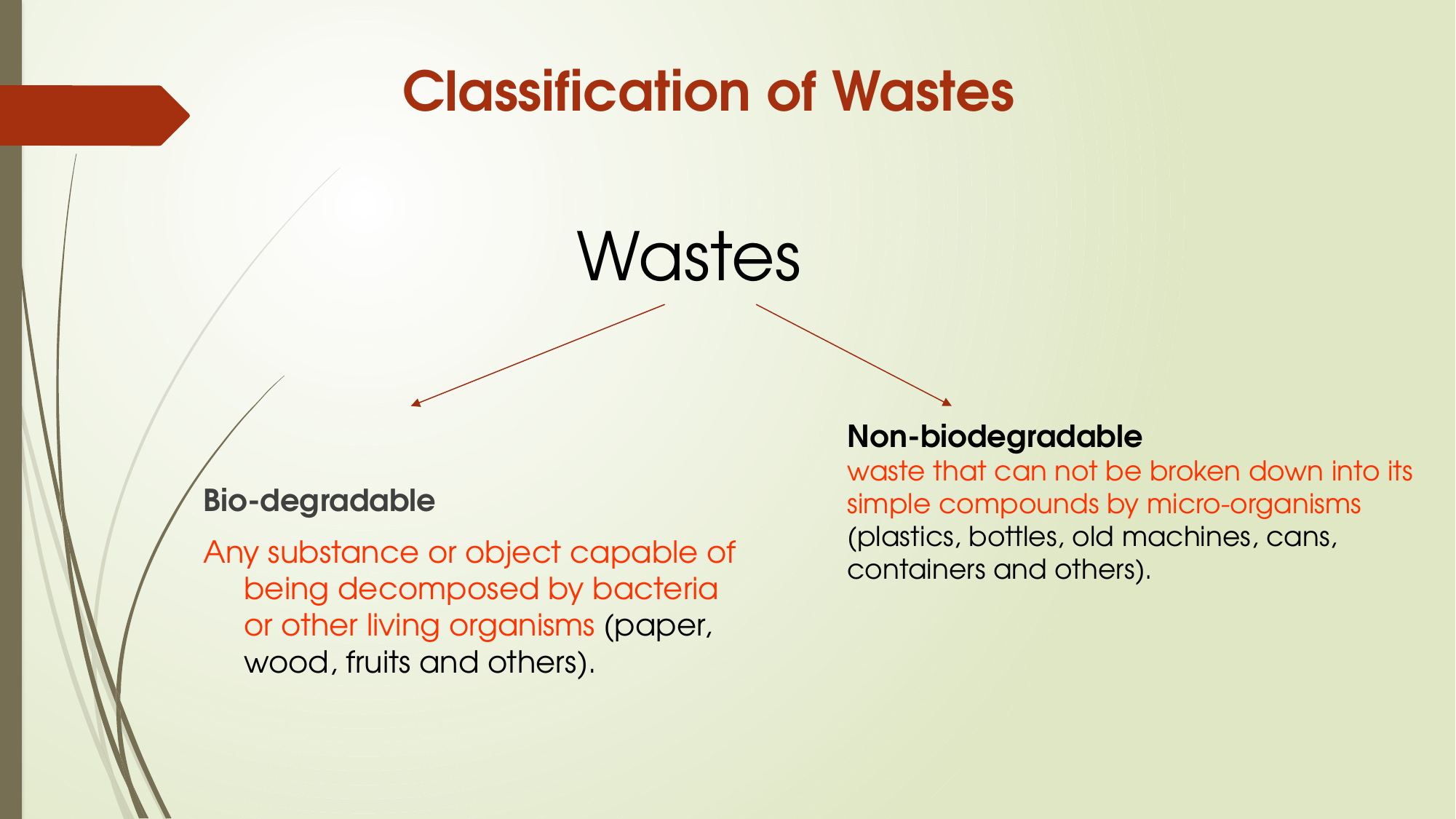

# Classification of Wastes
Wastes

Bio-degradable
Any substance or object capable of being decomposed by bacteria or other living organisms (paper, wood, fruits and others).

Non-biodegradable
waste that can not be broken down into its simple compounds by micro-organisms (plastics, bottles, old machines, cans, containers and others).